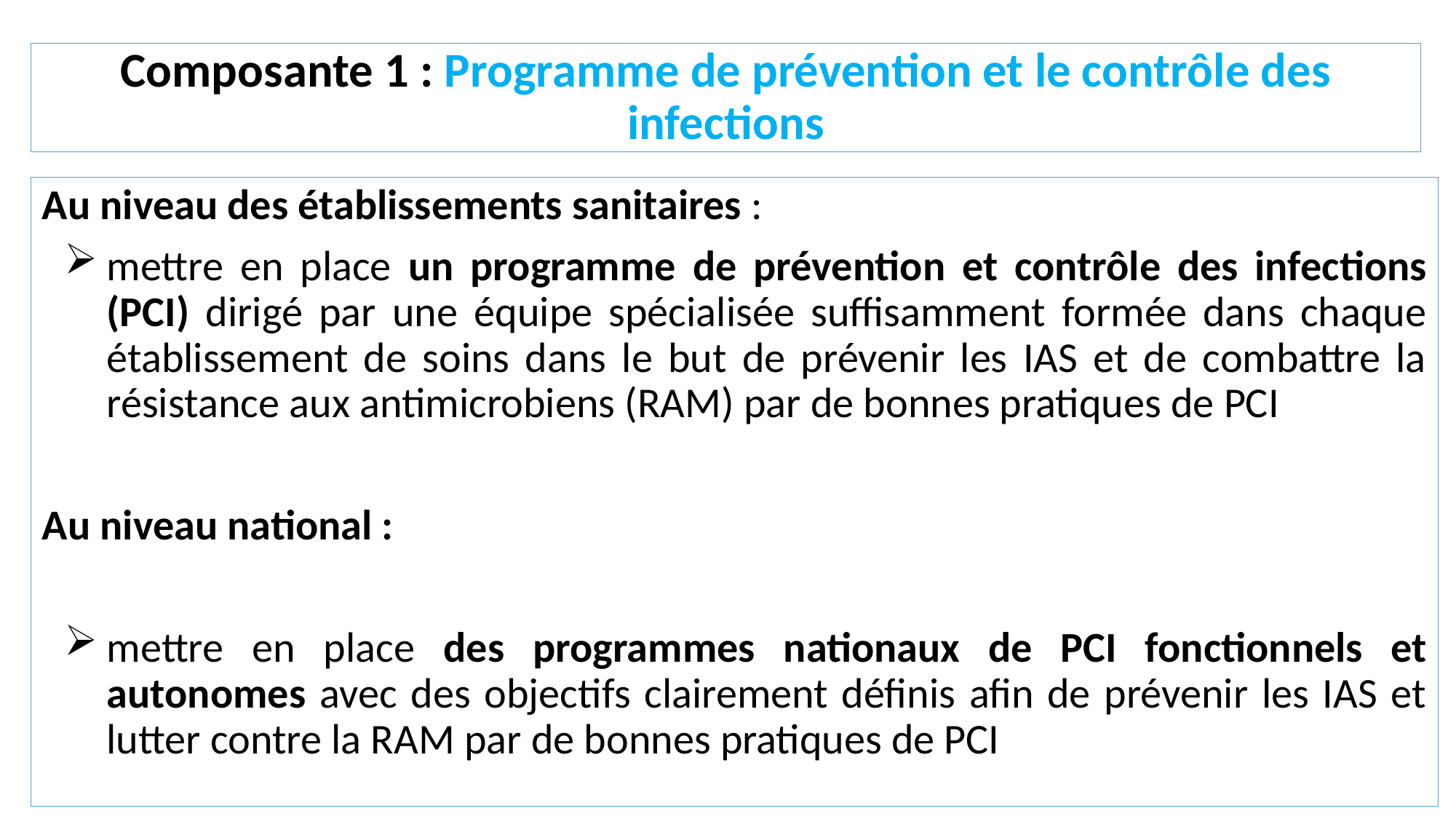

# Composante 1 : Programme de prévention et le contrôle des infections
Au niveau des établissements sanitaires :
mettre en place un programme de prévention et contrôle des infections (PCI) dirigé par une équipe spécialisée suffisamment formée dans chaque établissement de soins dans le but de prévenir les IAS et de combattre la résistance aux antimicrobiens (RAM) par de bonnes pratiques de PCI

Au niveau national :

mettre en place des programmes nationaux de PCI fonctionnels et autonomes avec des objectifs clairement définis afin de prévenir les IAS et lutter contre la RAM par de bonnes pratiques de PCI